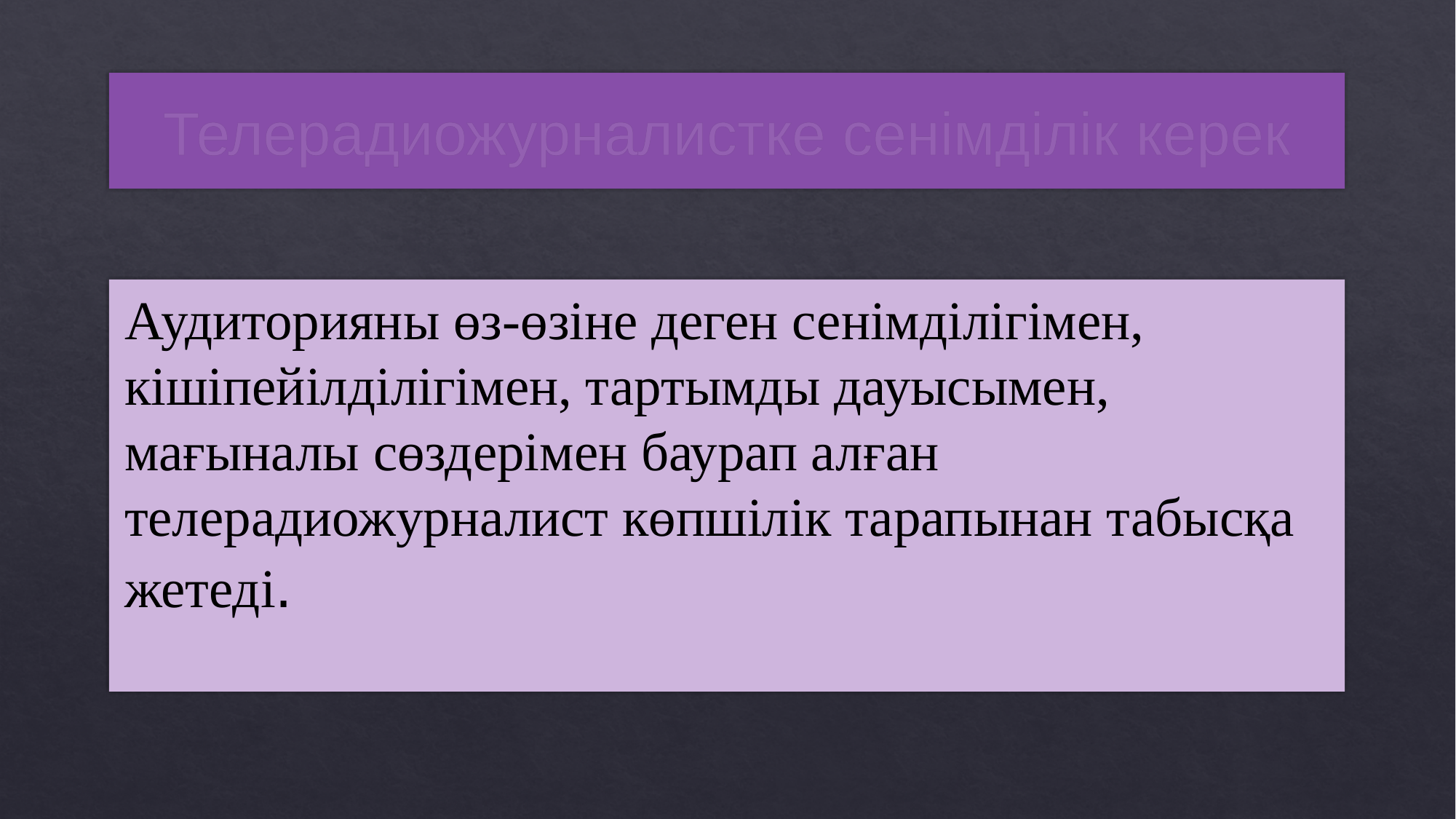

# Телерадиожурналистке сенімділік керек
Аудиторияны өз-өзіне деген сенімділігімен, кішіпейілділігімен, тартымды дауысымен, мағыналы сөздерімен баурап алған телерадиожурналист көпшілік тарапынан табысқа жетеді.